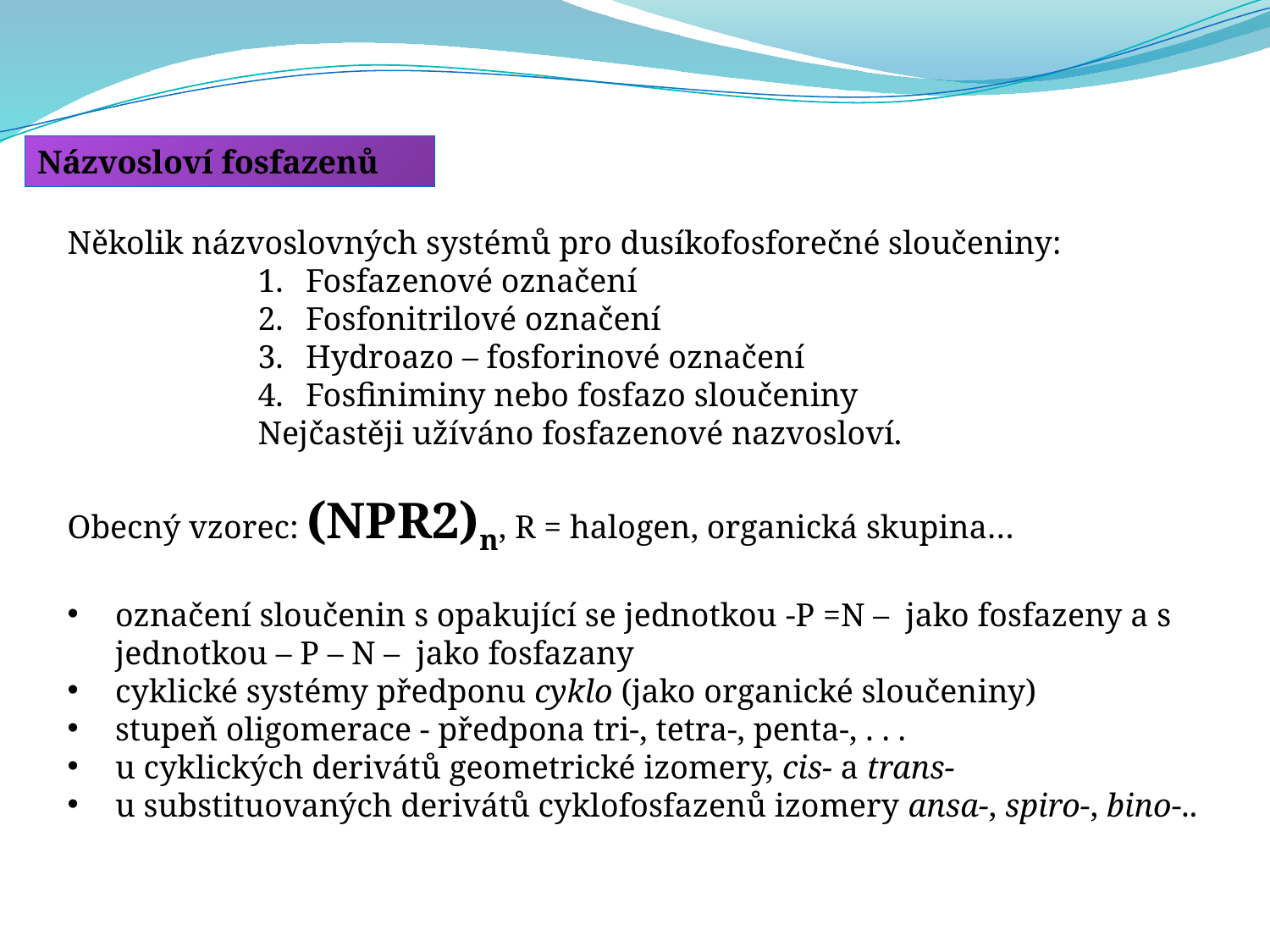

Názvosloví fosfazenů
Několik názvoslovných systémů pro dusíkofosforečné sloučeniny:
Fosfazenové označení
Fosfonitrilové označení
Hydroazo – fosforinové označení
Fosfiniminy nebo fosfazo sloučeniny
Nejčastěji užíváno fosfazenové nazvosloví.

Obecný vzorec: (NPR2)n, R = halogen, organická skupina…

označení sloučenin s opakující se jednotkou -P =N –  jako fosfazeny a s jednotkou – P – N –  jako fosfazany
cyklické systémy předponu cyklo (jako organické sloučeniny)
stupeň oligomerace - předpona tri-, tetra-, penta-, . . .
u cyklických derivátů geometrické izomery, cis- a trans-
u substituovaných derivátů cyklofosfazenů izomery ansa-, spiro-, bino-..